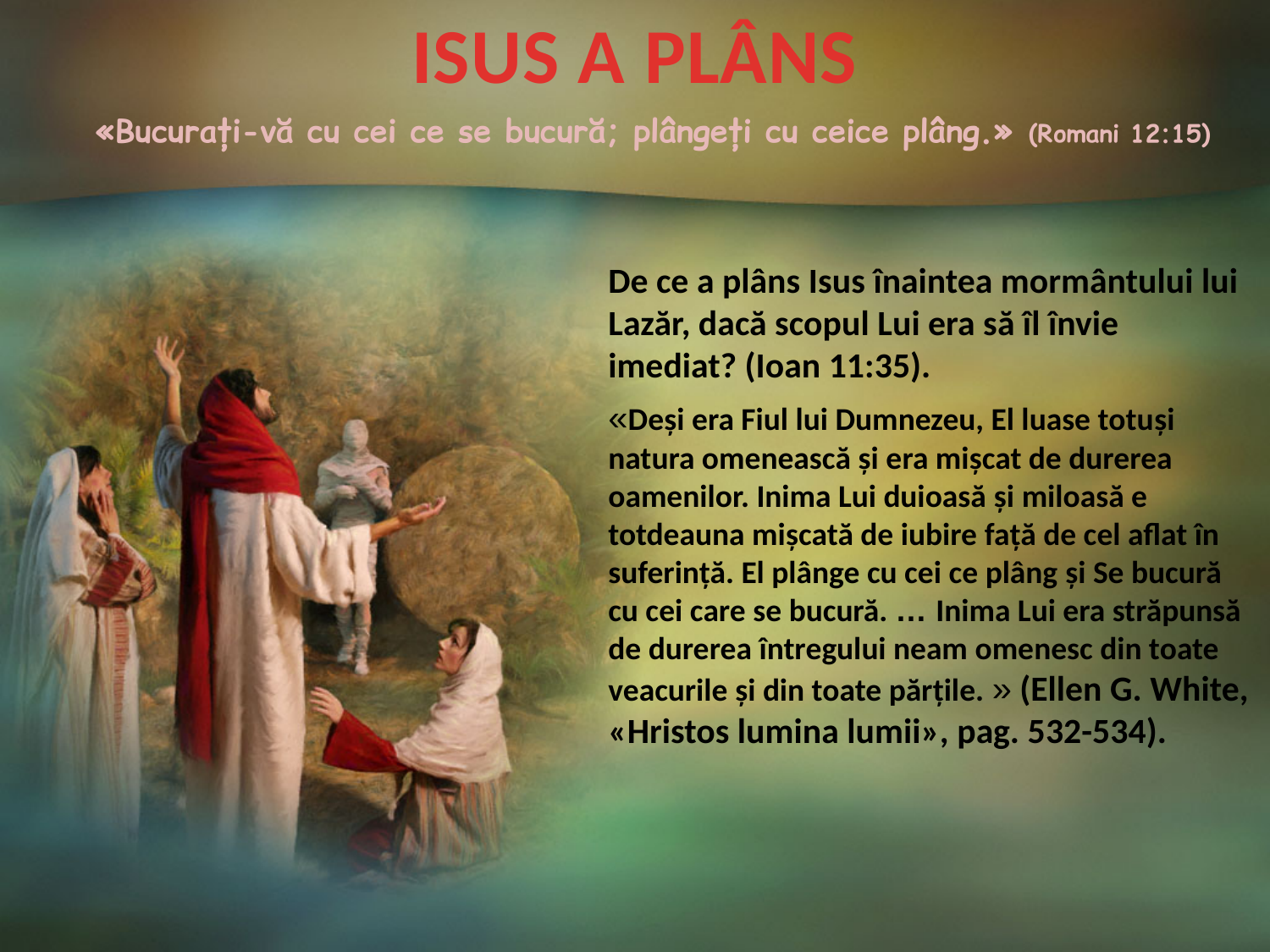

ISUS A PLÂNS
«Bucuraţi-vă cu cei ce se bucură; plângeţi cu ceice plâng.» (Romani 12:15)
De ce a plâns Isus înaintea mormântului lui Lazăr, dacă scopul Lui era să îl învie imediat? (Ioan 11:35).
«Deşi era Fiul lui Dumnezeu, El luase totuşi natura omenească şi era mişcat de durerea oamenilor. Inima Lui duioasă şi miloasă e totdeauna mişcată de iubire faţă de cel aflat în suferinţă. El plânge cu cei ce plâng şi Se bucură cu cei care se bucură. … Inima Lui era străpunsă de durerea întregului neam omenesc din toate veacurile şi din toate părţile. » (Ellen G. White, «Hristos lumina lumii», pag. 532-534).